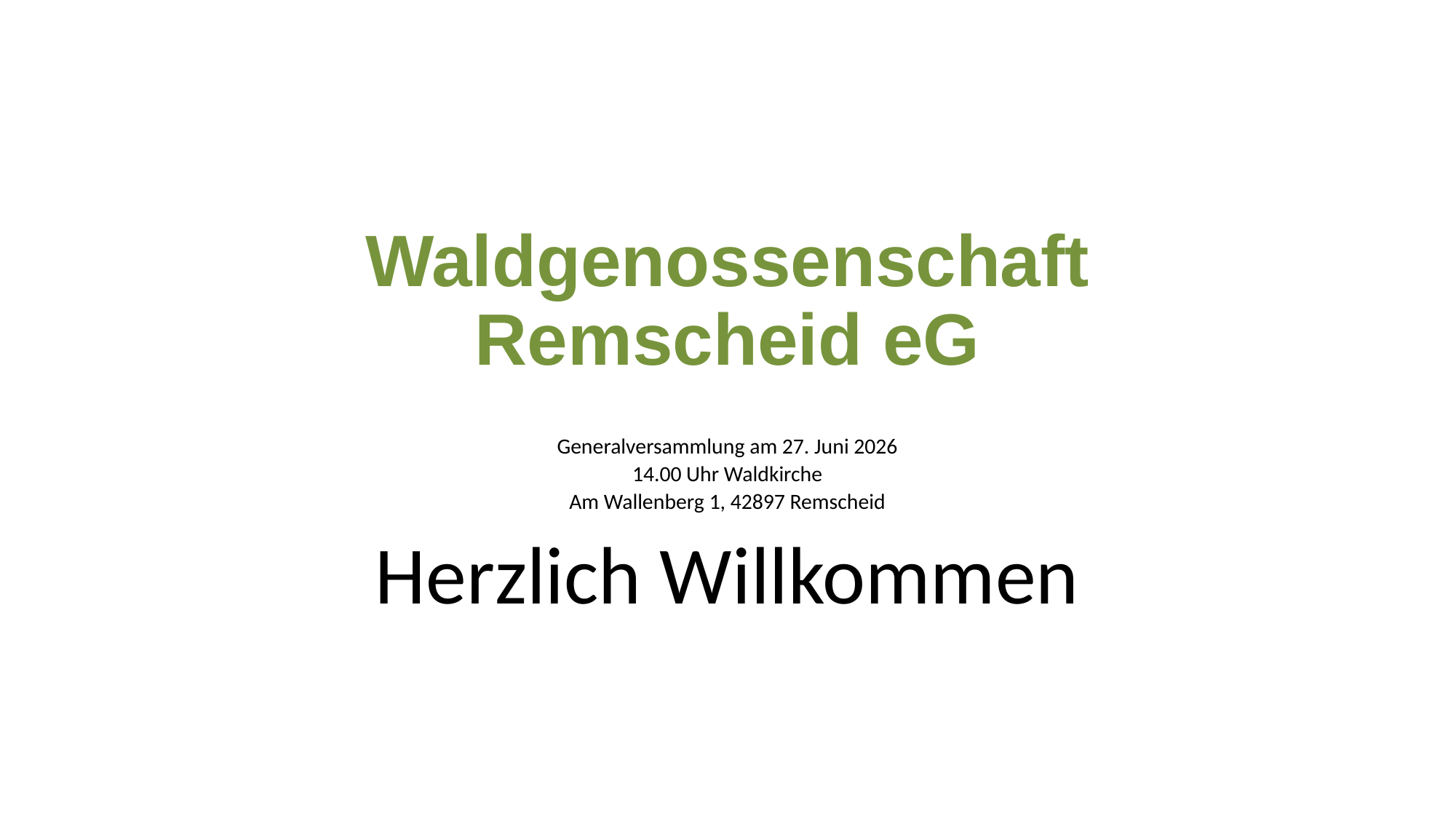

# Waldgenossenschaft Remscheid eG
Generalversammlung am 27. Juni 2026
14.00 Uhr Waldkirche
Am Wallenberg 1, 42897 Remscheid

Herzlich Willkommen